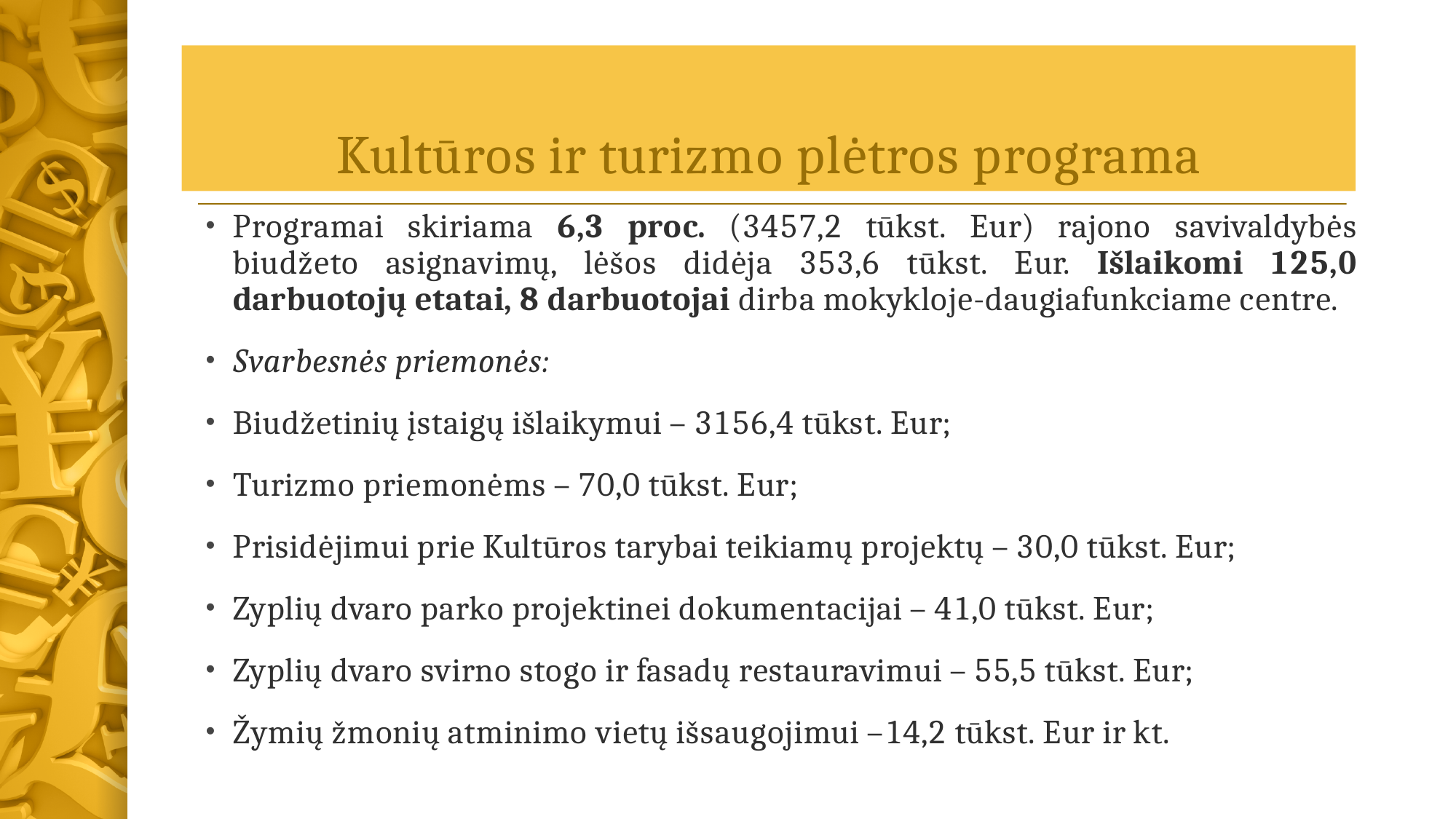

# Kultūros ir turizmo plėtros programa
Programai skiriama 6,3 proc. (3457,2 tūkst. Eur) rajono savivaldybės biudžeto asignavimų, lėšos didėja 353,6 tūkst. Eur. Išlaikomi 125,0 darbuotojų etatai, 8 darbuotojai dirba mokykloje-daugiafunkciame centre.
Svarbesnės priemonės:
Biudžetinių įstaigų išlaikymui – 3156,4 tūkst. Eur;
Turizmo priemonėms – 70,0 tūkst. Eur;
Prisidėjimui prie Kultūros tarybai teikiamų projektų – 30,0 tūkst. Eur;
Zyplių dvaro parko projektinei dokumentacijai – 41,0 tūkst. Eur;
Zyplių dvaro svirno stogo ir fasadų restauravimui – 55,5 tūkst. Eur;
Žymių žmonių atminimo vietų išsaugojimui –14,2 tūkst. Eur ir kt.